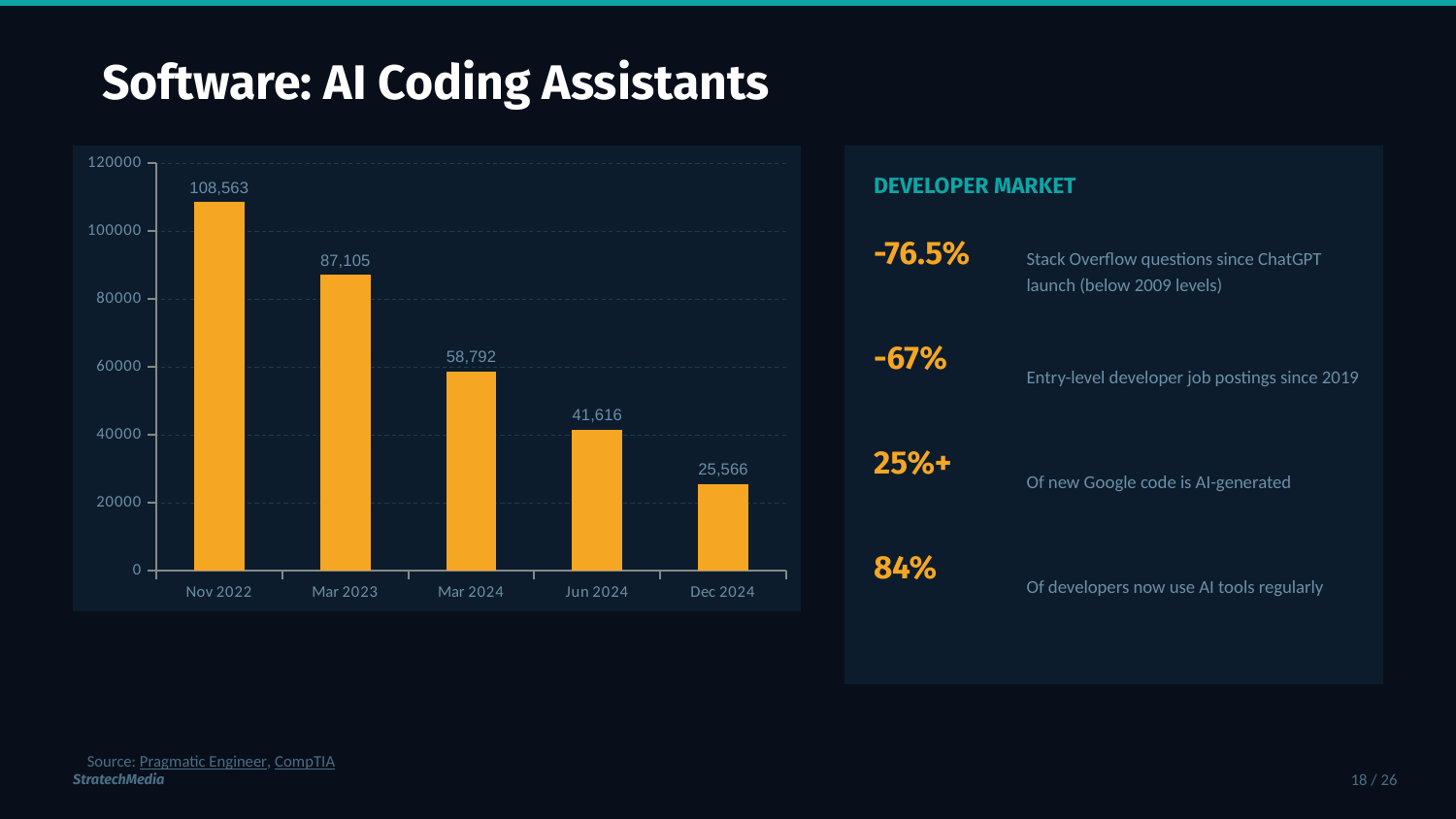

Software: AI Coding Assistants

### Chart

| Category | Stack Overflow Monthly Questions |
|---|---|
| Nov 2022 | 108563.0 |
| Mar 2023 | 87105.0 |
| Mar 2024 | 58792.0 |
| Jun 2024 | 41616.0 |
| Dec 2024 | 25566.0 |
DEVELOPER MARKET
-76.5%
Stack Overflow questions since ChatGPT launch (below 2009 levels)
-67%
Entry-level developer job postings since 2019
25%+
Of new Google code is AI-generated
84%
Of developers now use AI tools regularly
Source: Pragmatic Engineer, CompTIA
StratechMedia
18 / 26